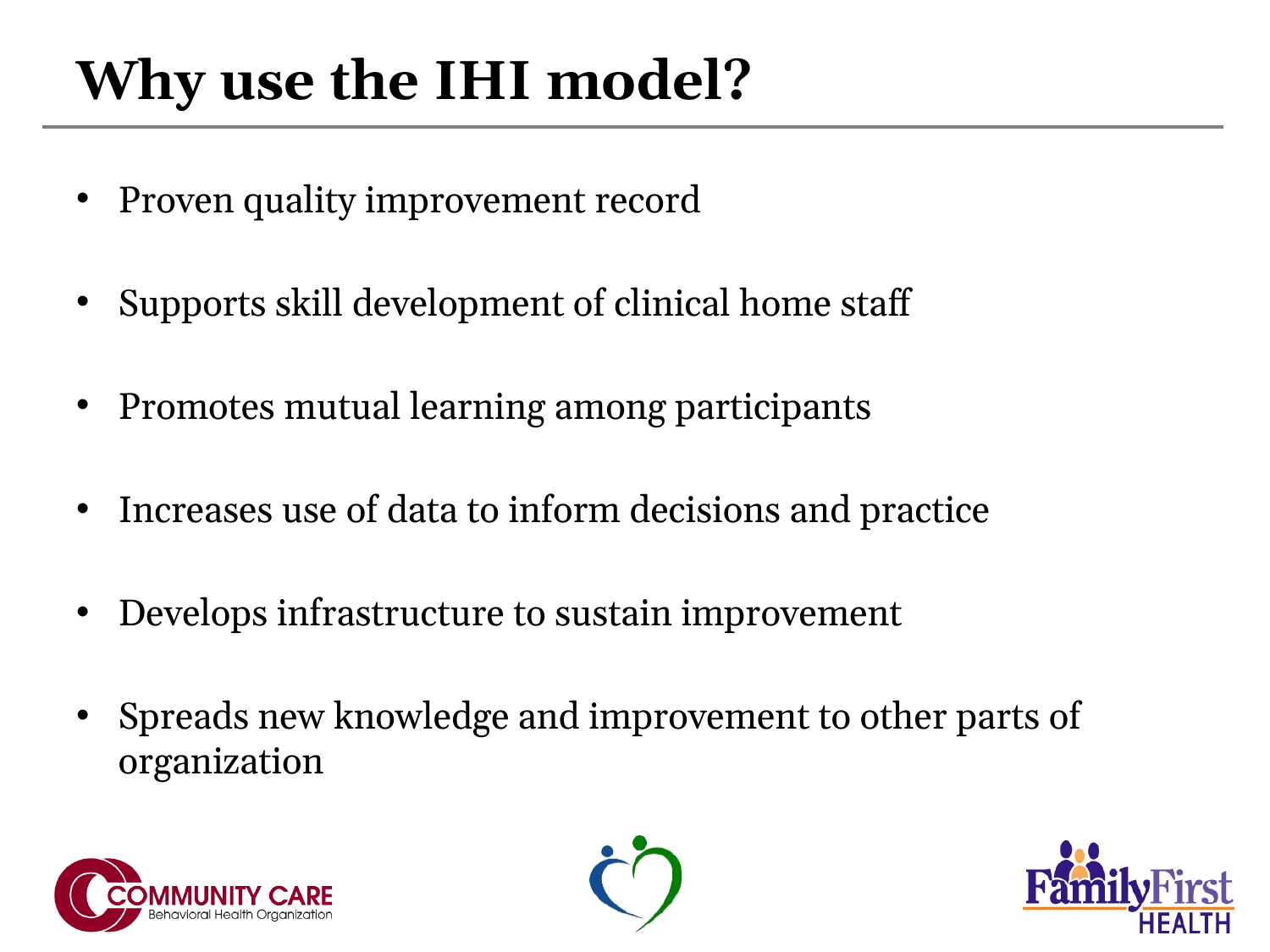

# Why use the IHI model?
Proven quality improvement record

Supports skill development of clinical home staff

Promotes mutual learning among participants

Increases use of data to inform decisions and practice

Develops infrastructure to sustain improvement

Spreads new knowledge and improvement to other parts of organization